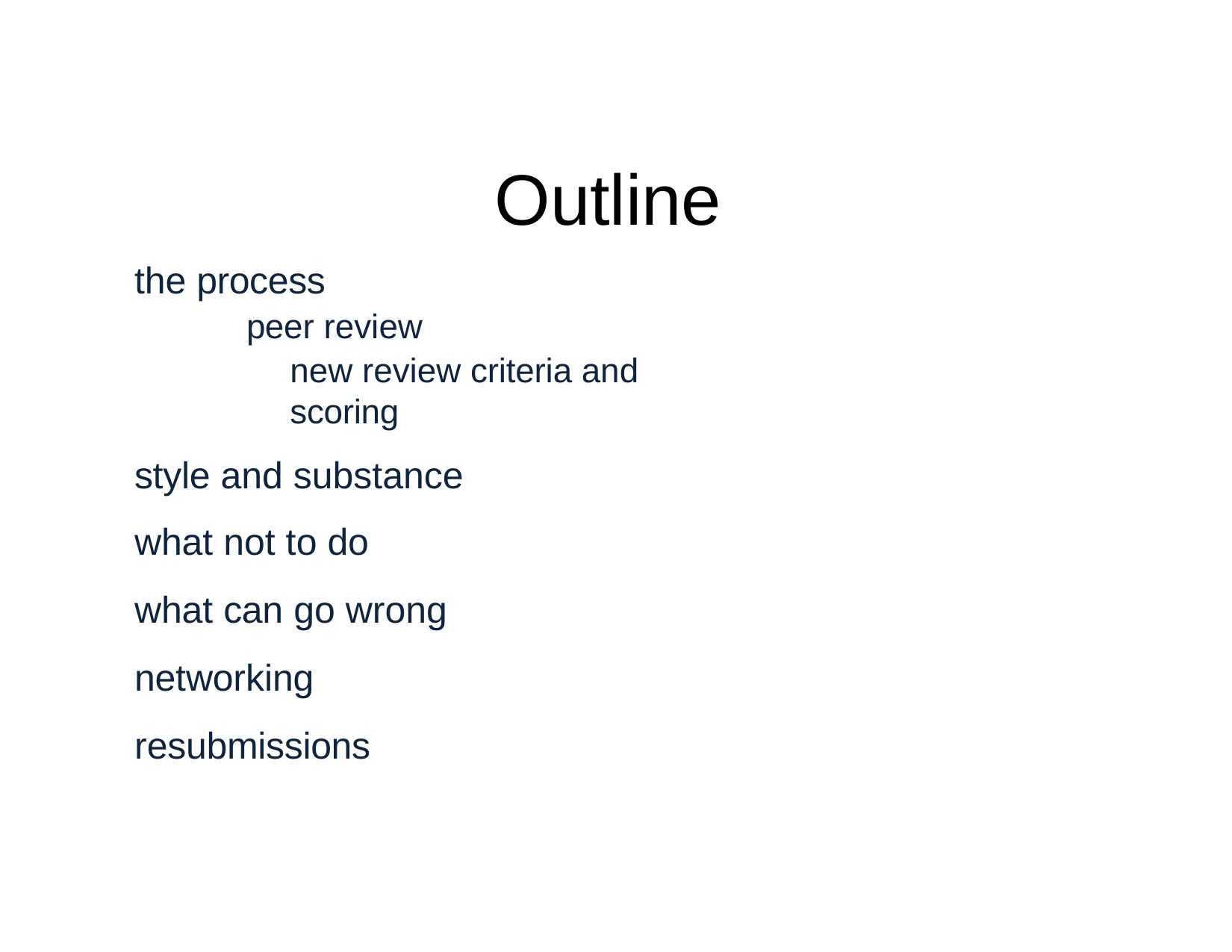

# Outline
the process
	peer review
	new review criteria and 	scoring
style and substance
what not to do
what can go wrong
networking
resubmissions